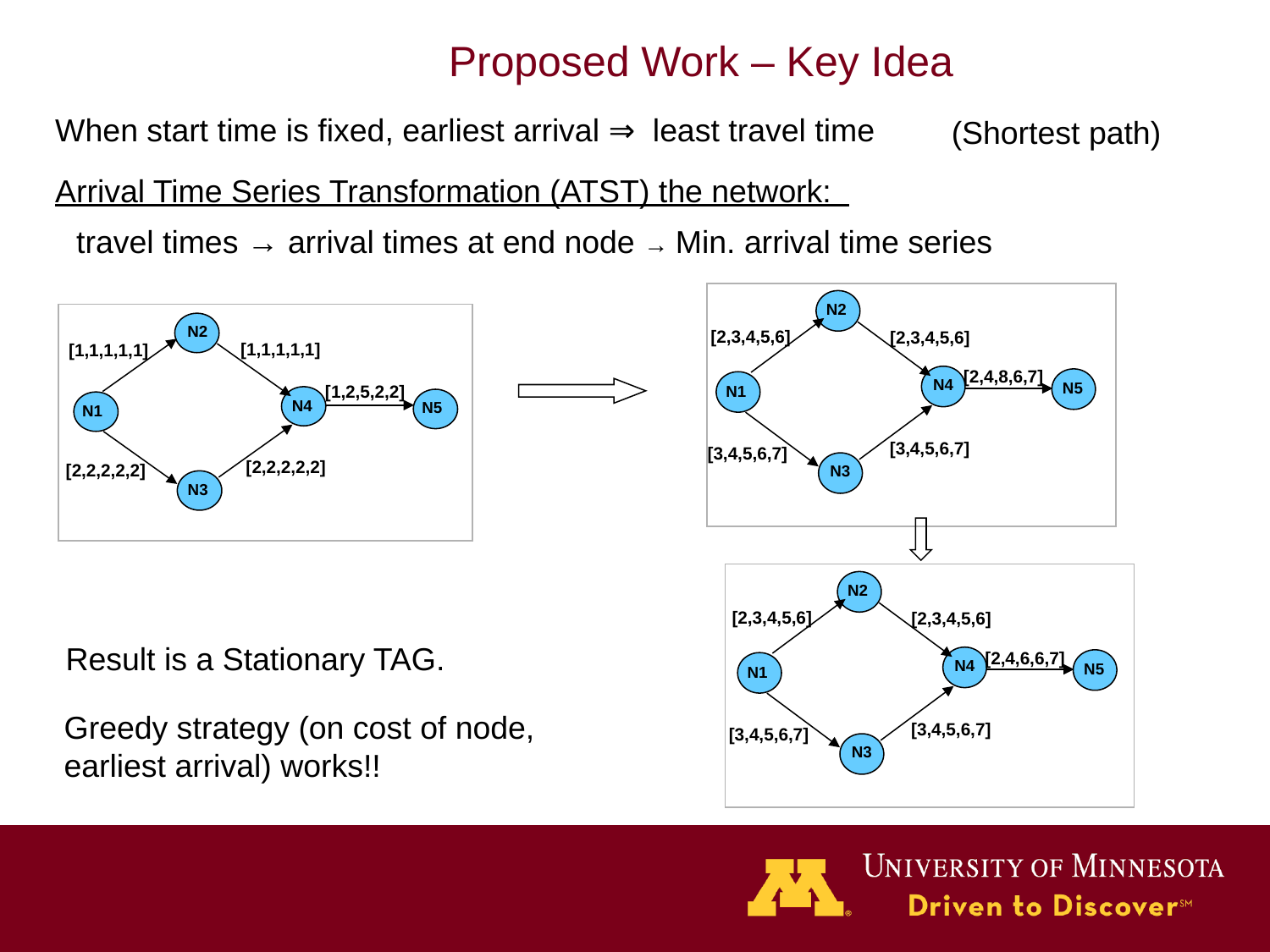

# Proposed Work – Key Idea

When start time is fixed, earliest arrival ⇒  least travel time
(Shortest path)
Arrival Time Series Transformation (ATST) the network:
travel times → arrival times at end node → Min. arrival time series

N2
[2,3,4,5,6]
[2,3,4,5,6]
[2,4,8,6,7]

N4

N5
N1
[3,4,5,6,7]
[3,4,5,6,7]

N3

N2
[1,1,1,1,1]
[1,1,1,1,1]
[1,2,5,2,2]

N4

N5

N1
[2,2,2,2,2]
[2,2,2,2,2]

N3

N2
[2,3,4,5,6]
[2,3,4,5,6]
[2,4,6,6,7]

N4

N5
N1
[3,4,5,6,7]
[3,4,5,6,7]

N3
Result is a Stationary TAG.
Greedy strategy (on cost of node, earliest arrival) works!!